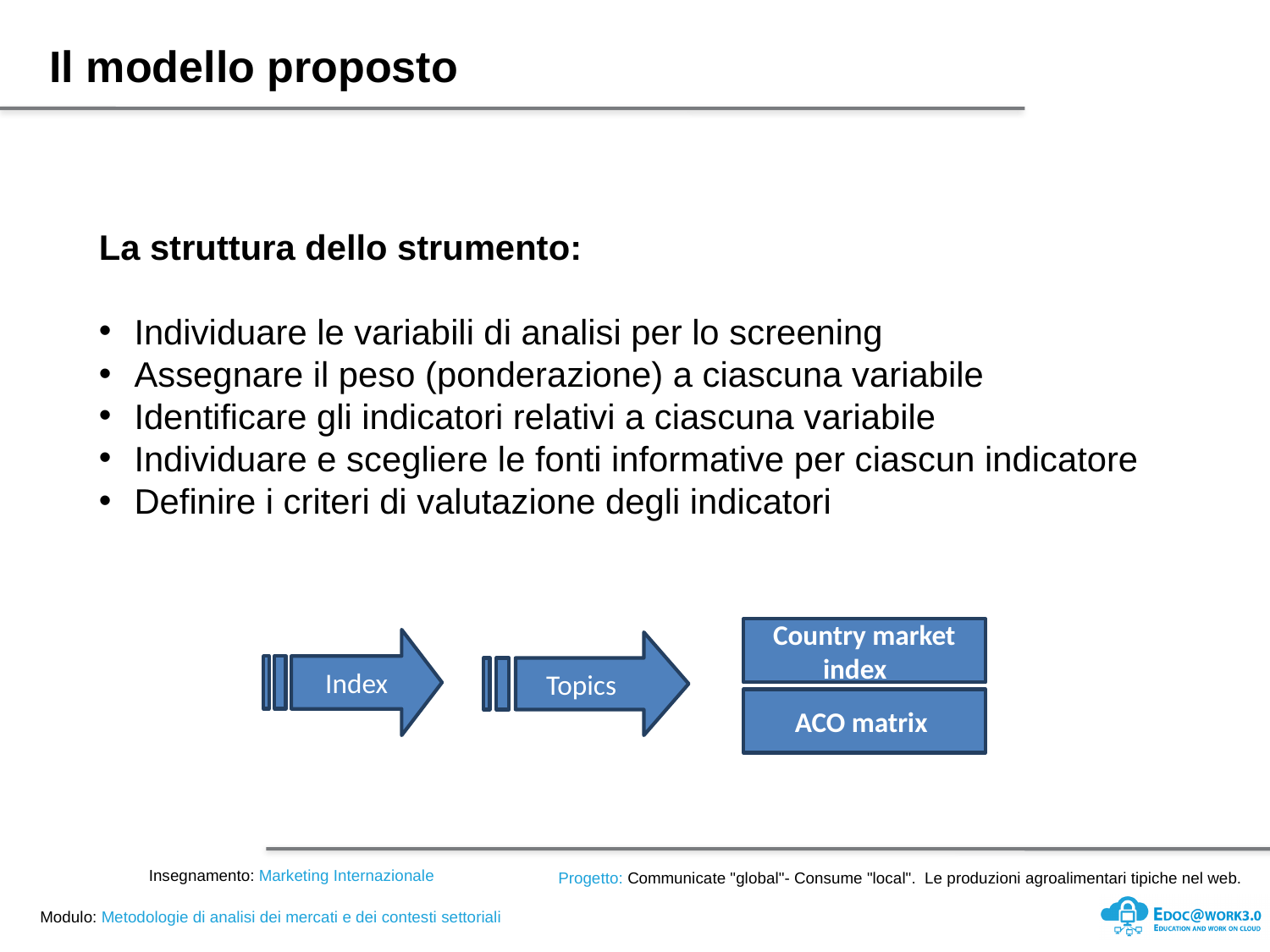

Il modello proposto
La struttura dello strumento:

Individuare le variabili di analisi per lo screening
Assegnare il peso (ponderazione) a ciascuna variabile
Identificare gli indicatori relativi a ciascuna variabile
Individuare e scegliere le fonti informative per ciascun indicatore
Definire i criteri di valutazione degli indicatori
Country market index

Index

Topics

ACO matrix